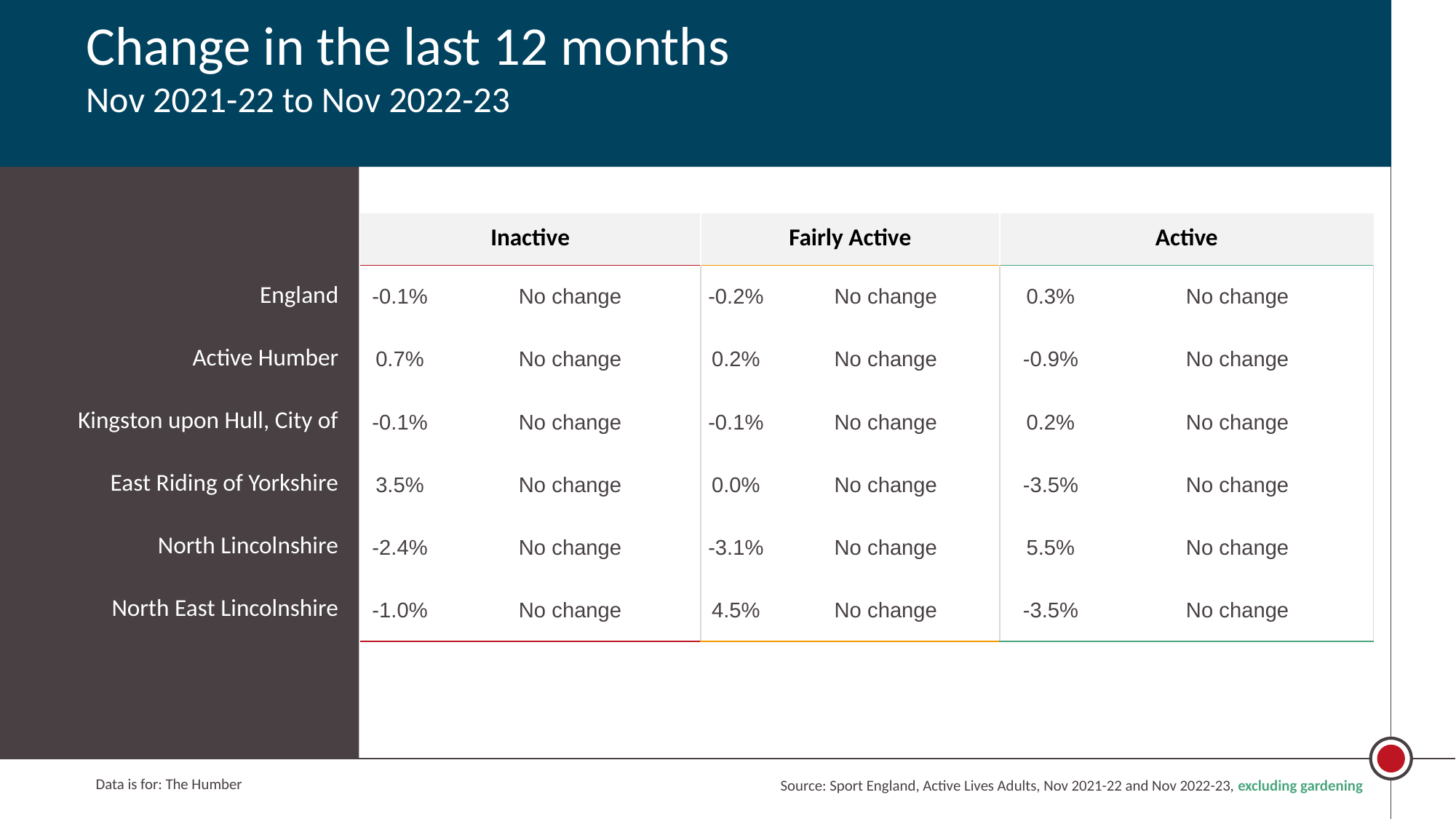

Change in the last 12 months
Nov 2021-22 to Nov 2022-23
|  | Inactive |  | Fairly Active |  | Active |  |
| --- | --- | --- | --- | --- | --- | --- |
| England | -0.1% | No change | -0.2% | No change | 0.3% | No change |
| Active Humber | 0.7% | No change | 0.2% | No change | -0.9% | No change |
| Kingston upon Hull, City of | -0.1% | No change | -0.1% | No change | 0.2% | No change |
| East Riding of Yorkshire | 3.5% | No change | 0.0% | No change | -3.5% | No change |
| North Lincolnshire | -2.4% | No change | -3.1% | No change | 5.5% | No change |
| North East Lincolnshire | -1.0% | No change | 4.5% | No change | -3.5% | No change |
Source: Sport England, Active Lives Adults, Nov 2021-22 and Nov 2022-23, excluding gardening